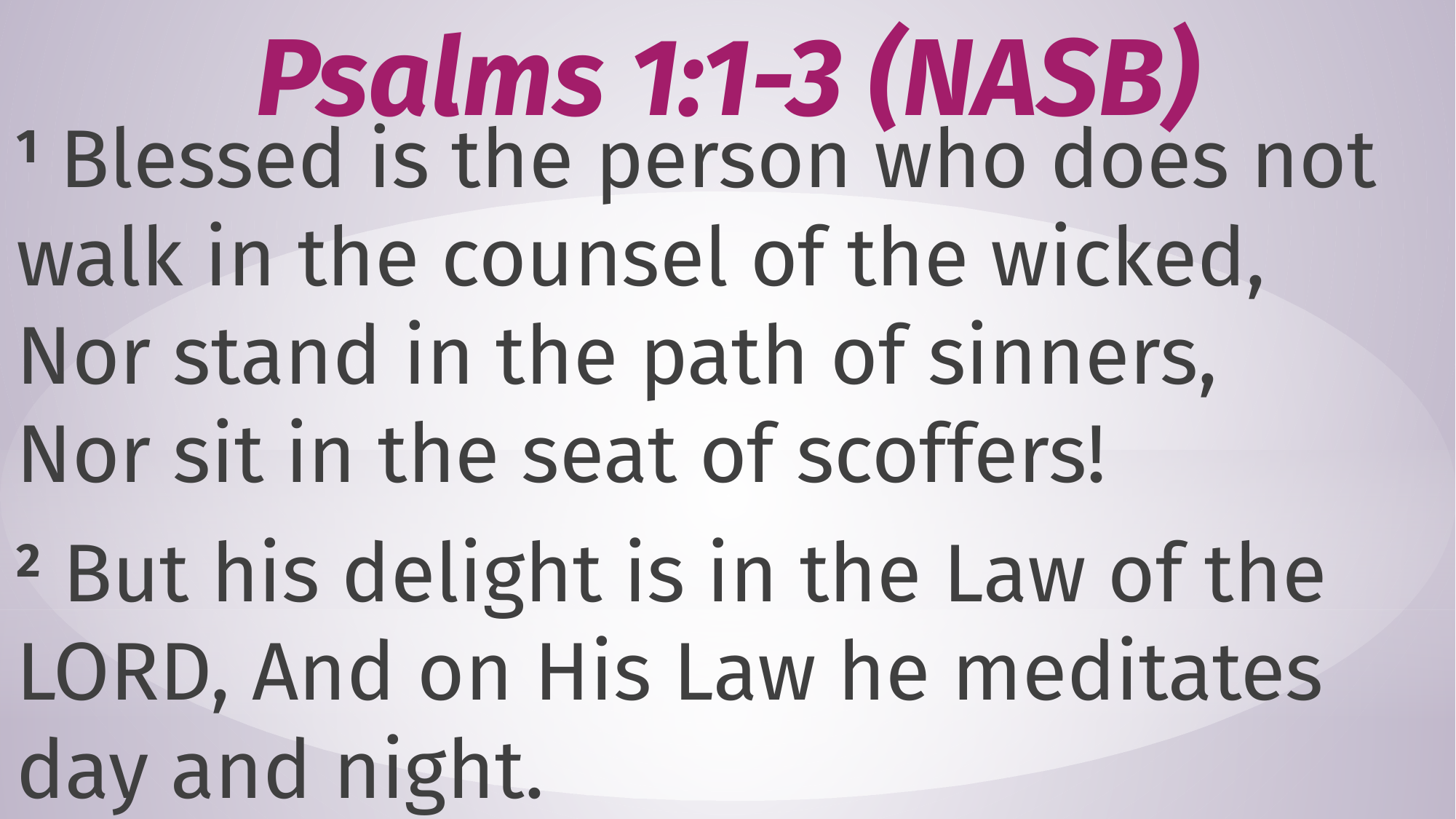

# Psalms 1:1-3 (NASB)
1 Blessed is the person who does not walk in the counsel of the wicked,
Nor stand in the path of sinners, Nor sit in the seat of scoffers!
2 But his delight is in the Law of the LORD, And on His Law he meditates day and night.